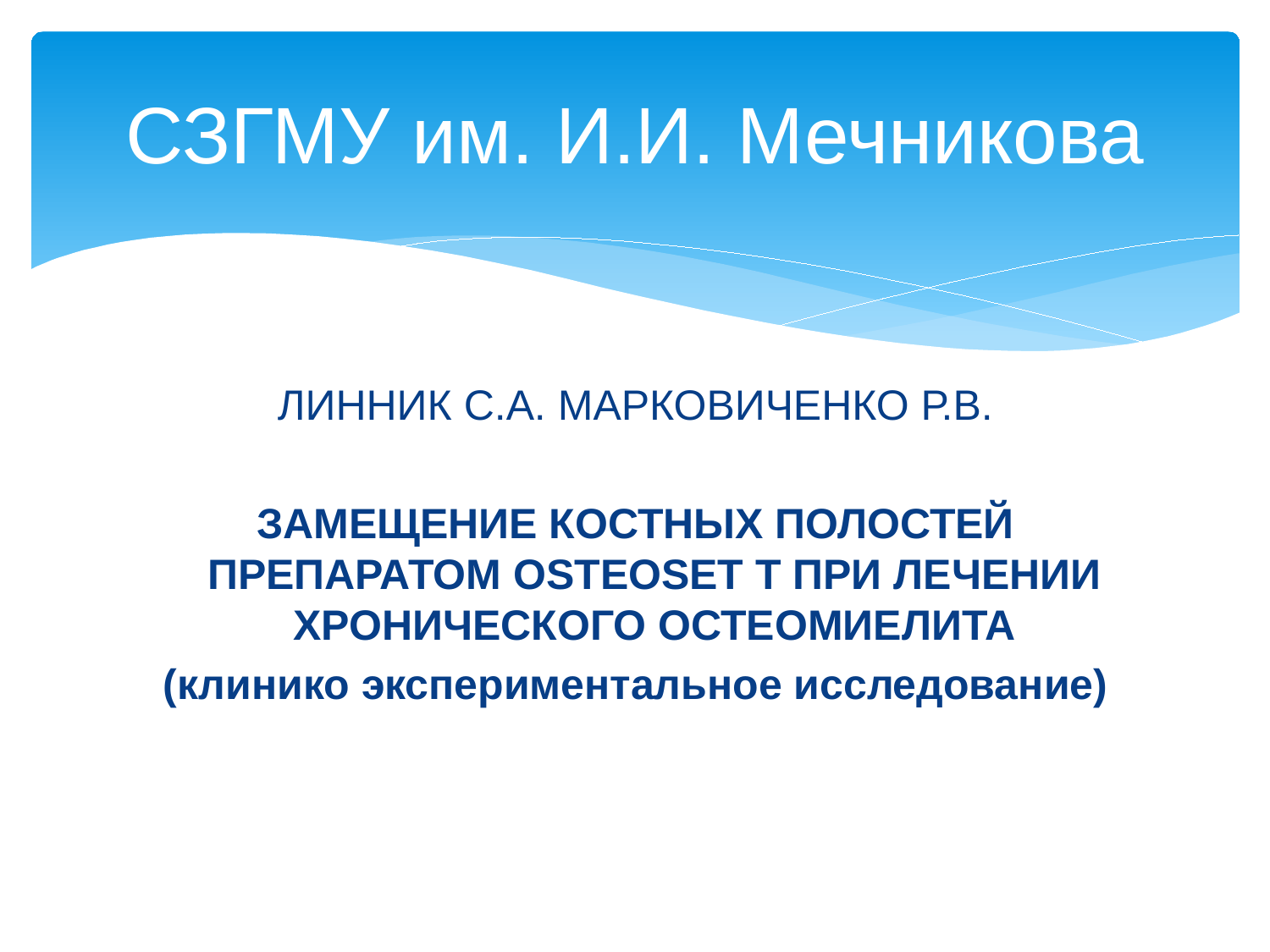

# СЗГМУ им. И.И. Мечникова
Линник С.А. Марковиченко Р.В.

замещение костных полостей препаратом osteoset t при лечении хронического остеомиелита
(клинико экспериментальное исследование)